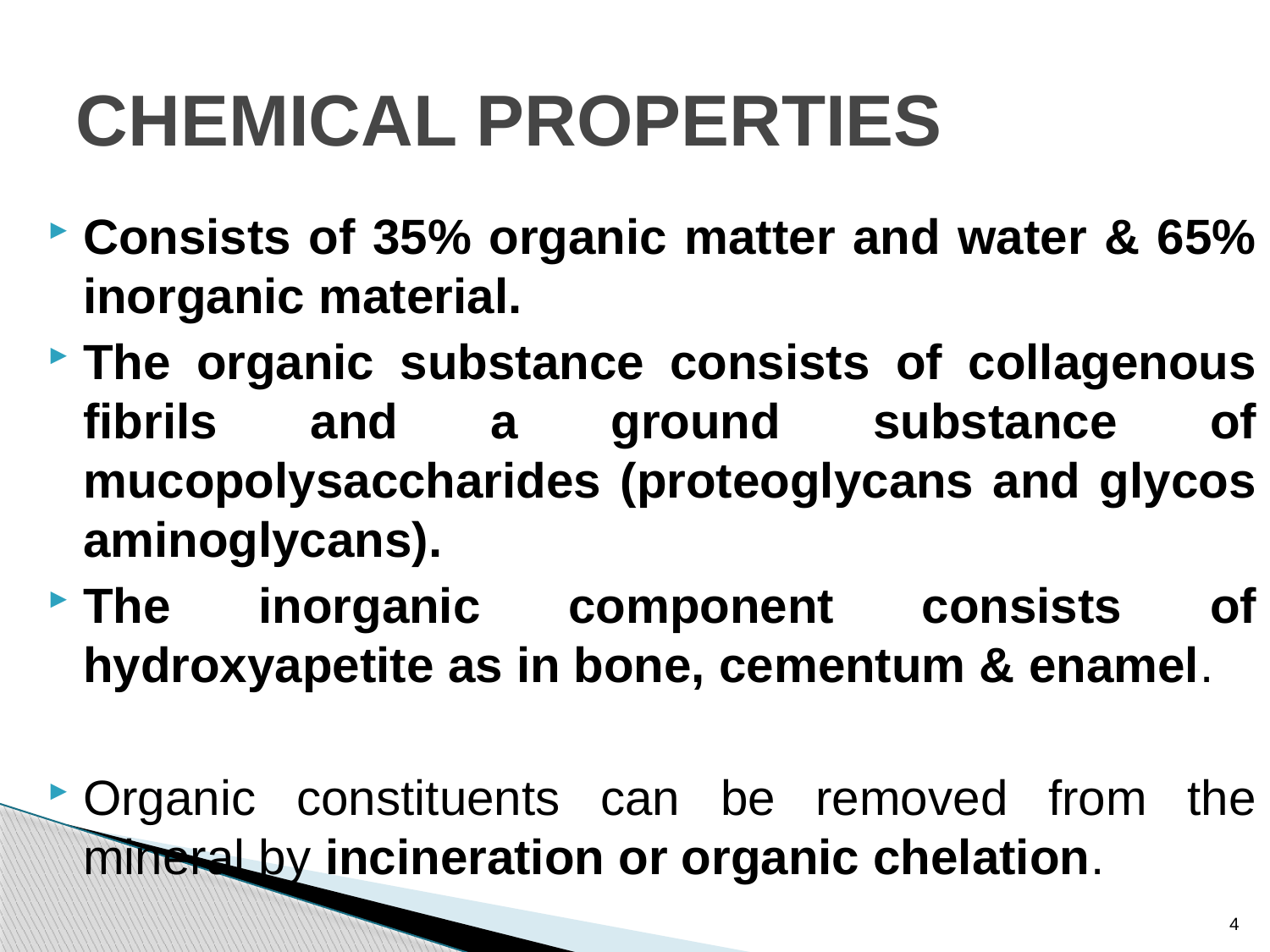

# CHEMICAL PROPERTIES
Consists of 35% organic matter and water & 65% inorganic material.
The organic substance consists of collagenous fibrils and a ground substance of mucopolysaccharides (proteoglycans and glycos aminoglycans).
The inorganic component consists of hydroxyapetite as in bone, cementum & enamel.

Organic constituents can be removed from the mineral by incineration or organic chelation.
4